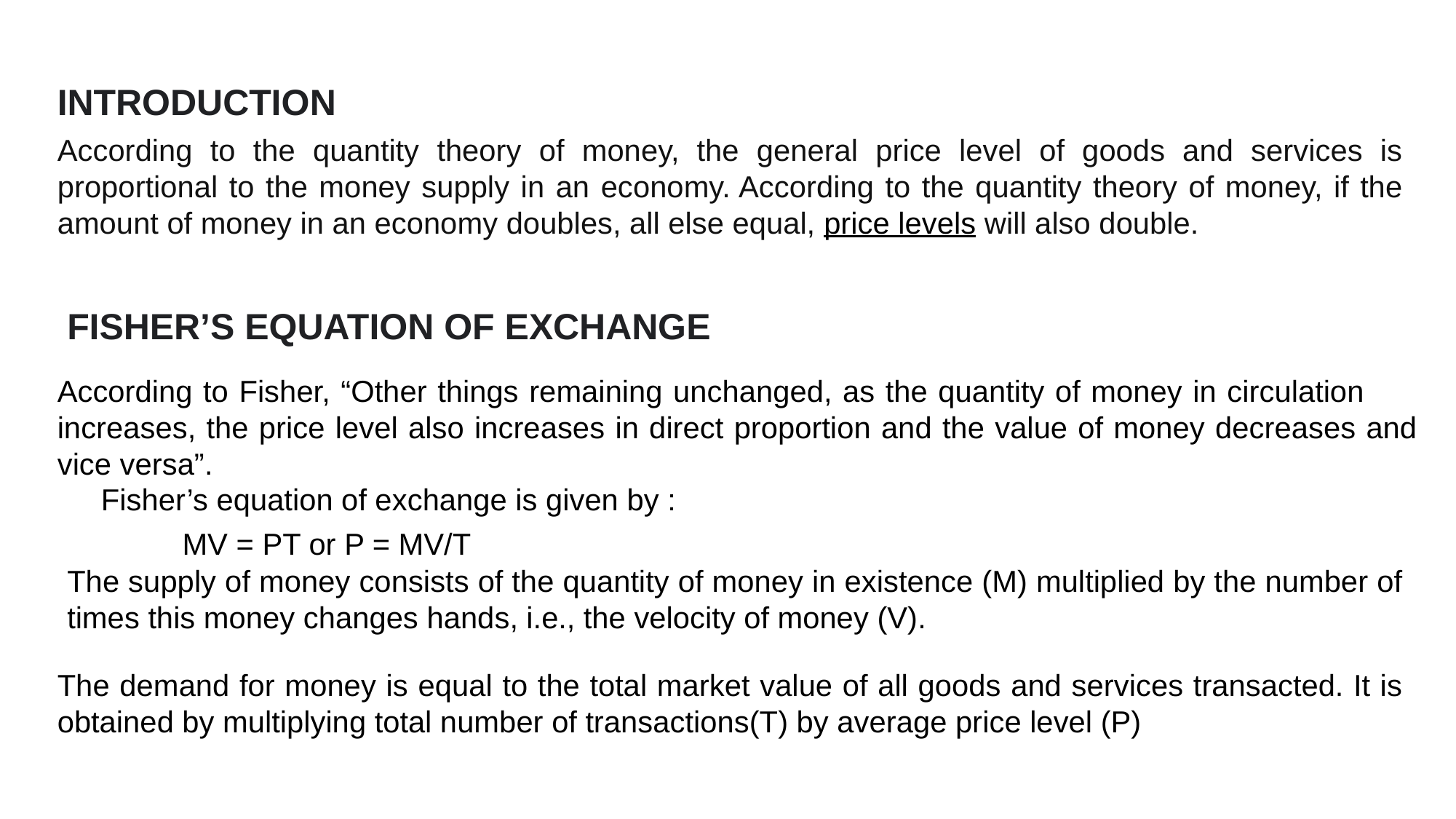

INTRODUCTION
According to the quantity theory of money, the general price level of goods and services is proportional to the money supply in an economy. According to the quantity theory of money, if the amount of money in an economy doubles, all else equal, price levels will also double.
FISHER’S EQUATION OF EXCHANGE
According to Fisher, “Other things remaining unchanged, as the quantity of money in circulation      increases, the price level also increases in direct proportion and the value of money decreases and vice versa”.
Fisher’s equation of exchange is given by :
MV = PT or P = MV/T
The supply of money consists of the quantity of money in existence (M) multiplied by the number of times this money changes hands, i.e., the velocity of money (V).
The demand for money is equal to the total market value of all goods and services transacted. It is obtained by multiplying total number of transactions(T) by average price level (P)